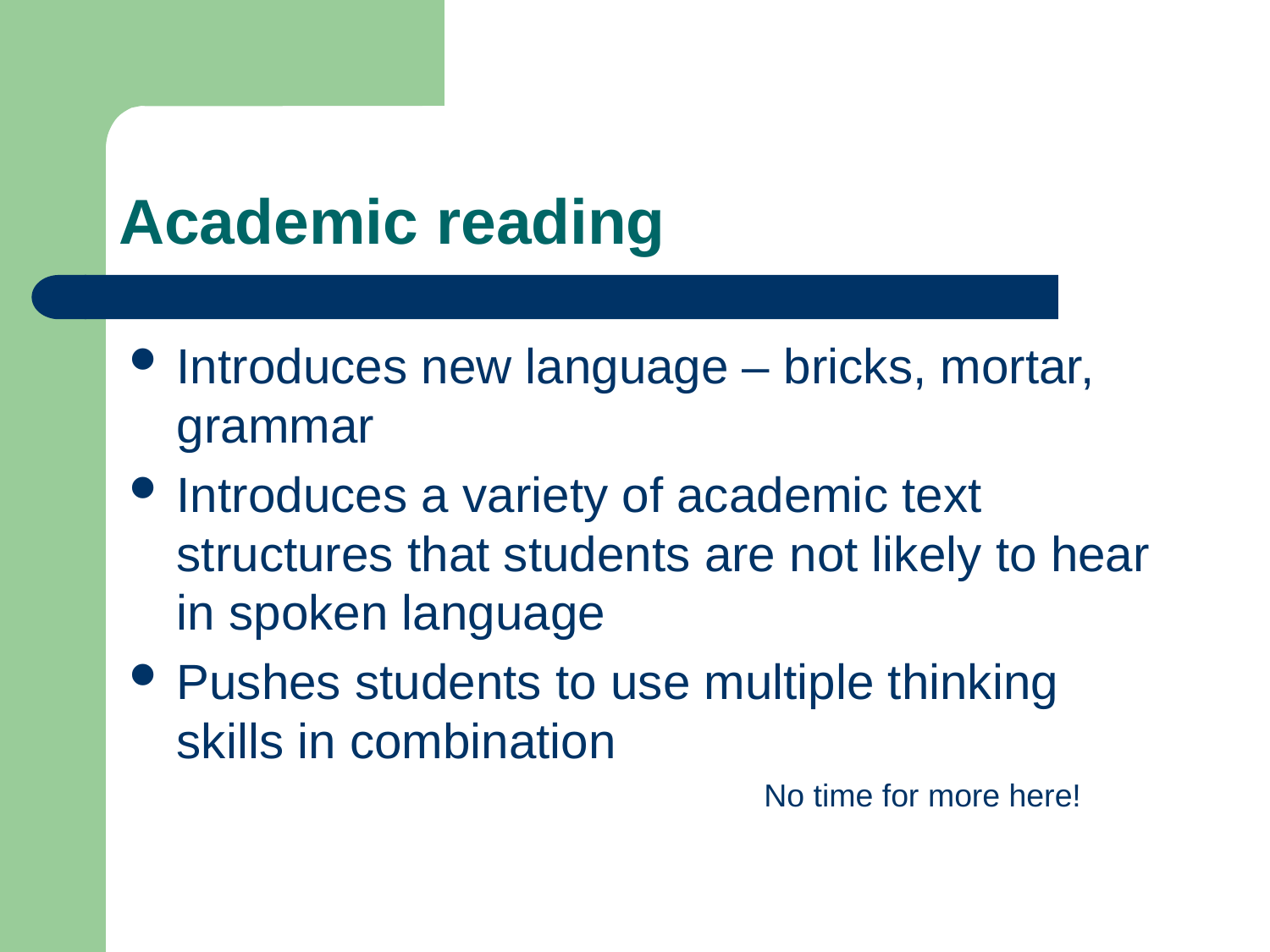

# Academic reading
Introduces new language – bricks, mortar, grammar
Introduces a variety of academic text structures that students are not likely to hear in spoken language
Pushes students to use multiple thinking skills in combination
	No time for more here!